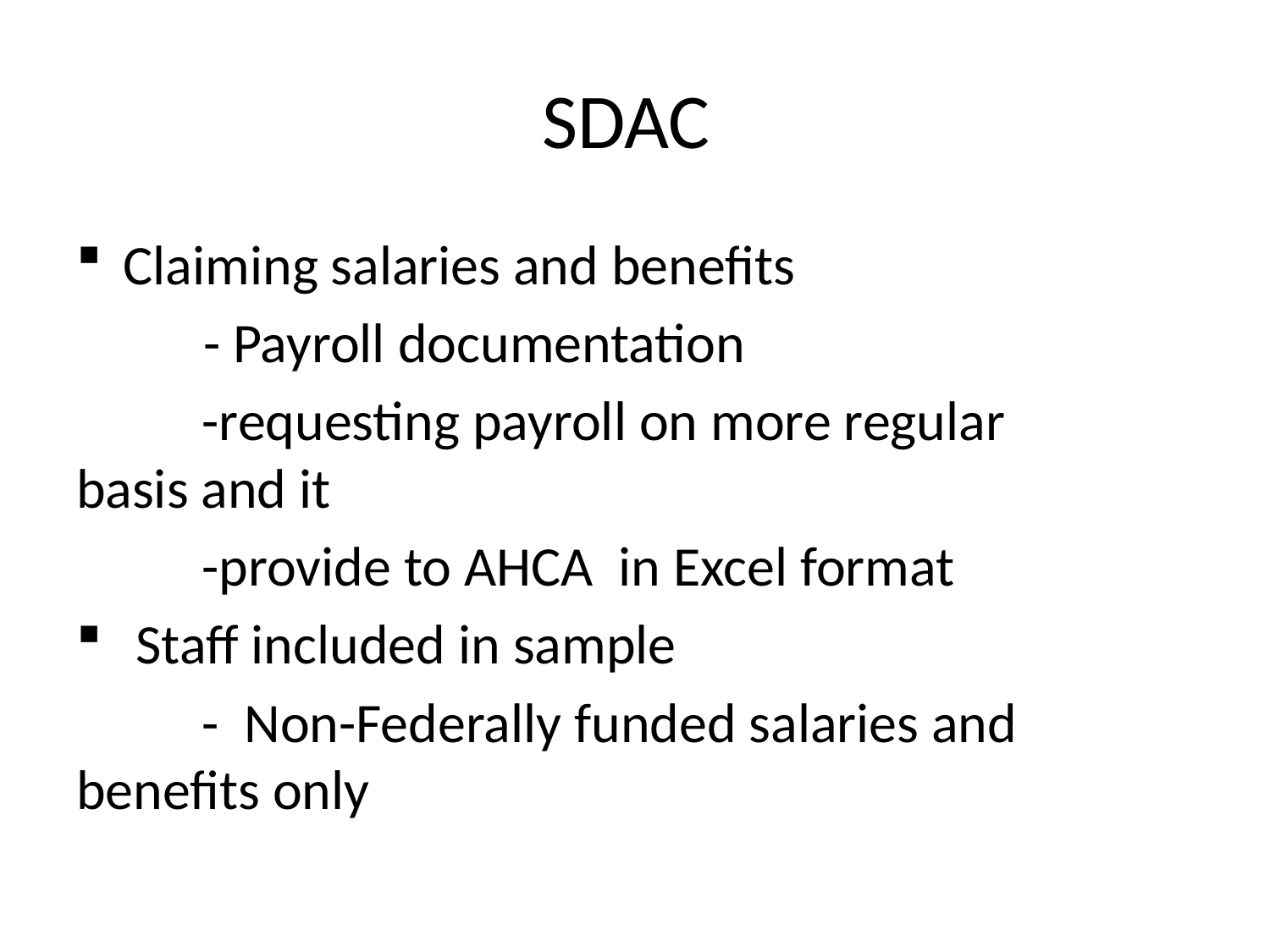

# SDAC
Claiming salaries and benefits
          - Payroll documentation
			-requesting payroll on more regular 				       basis and it
			-provide to AHCA  in Excel format
 Staff included in sample
			-  Non-Federally funded salaries and 					   benefits only